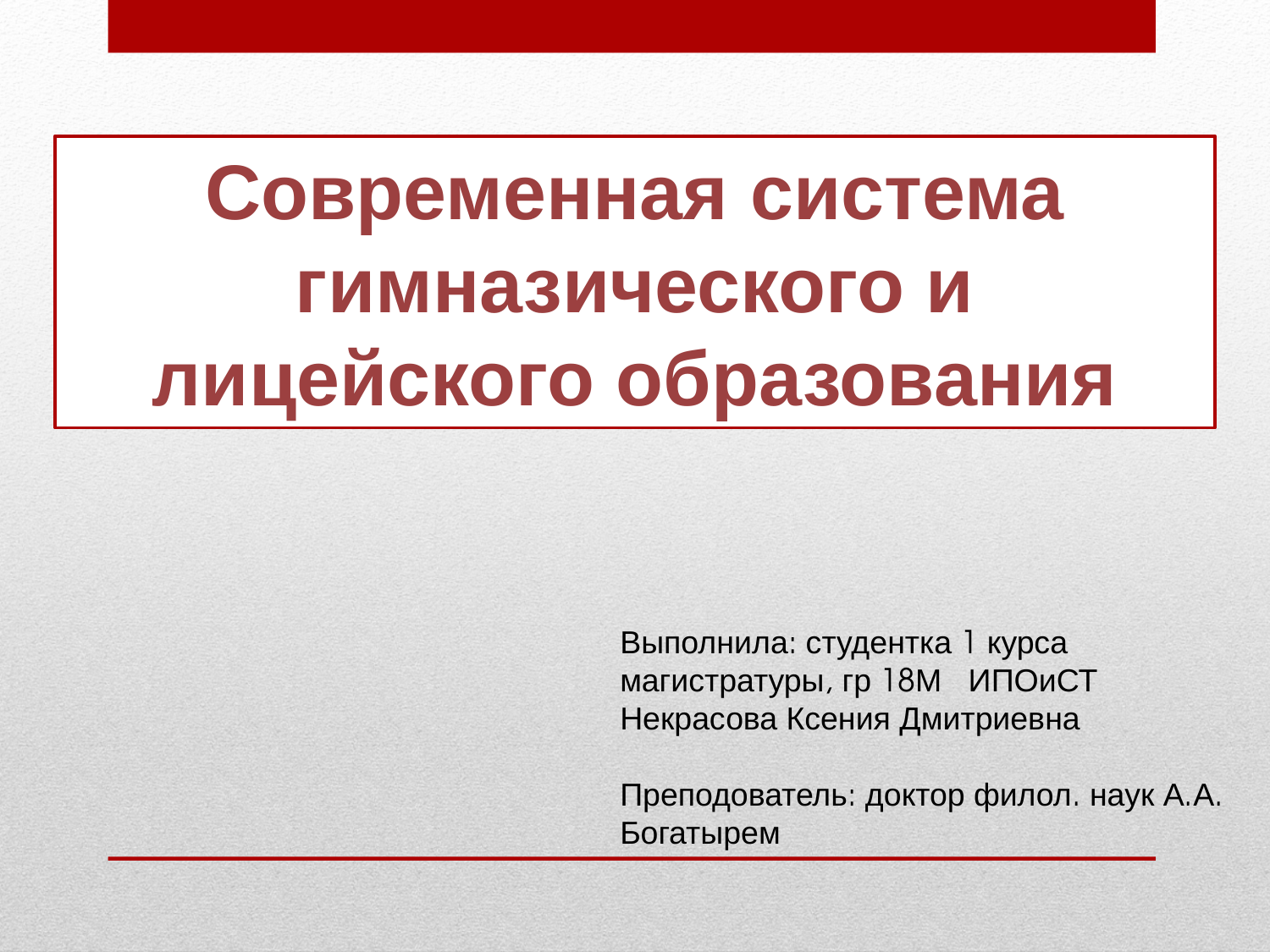

Современная система гимназического и лицейского образования
Выполнила: студентка 1 курса магистратуры, гр 18М   ИПОиСТ
Некрасова Ксения Дмитриевна

Преподователь: доктор филол. наук А.А. Богатырем